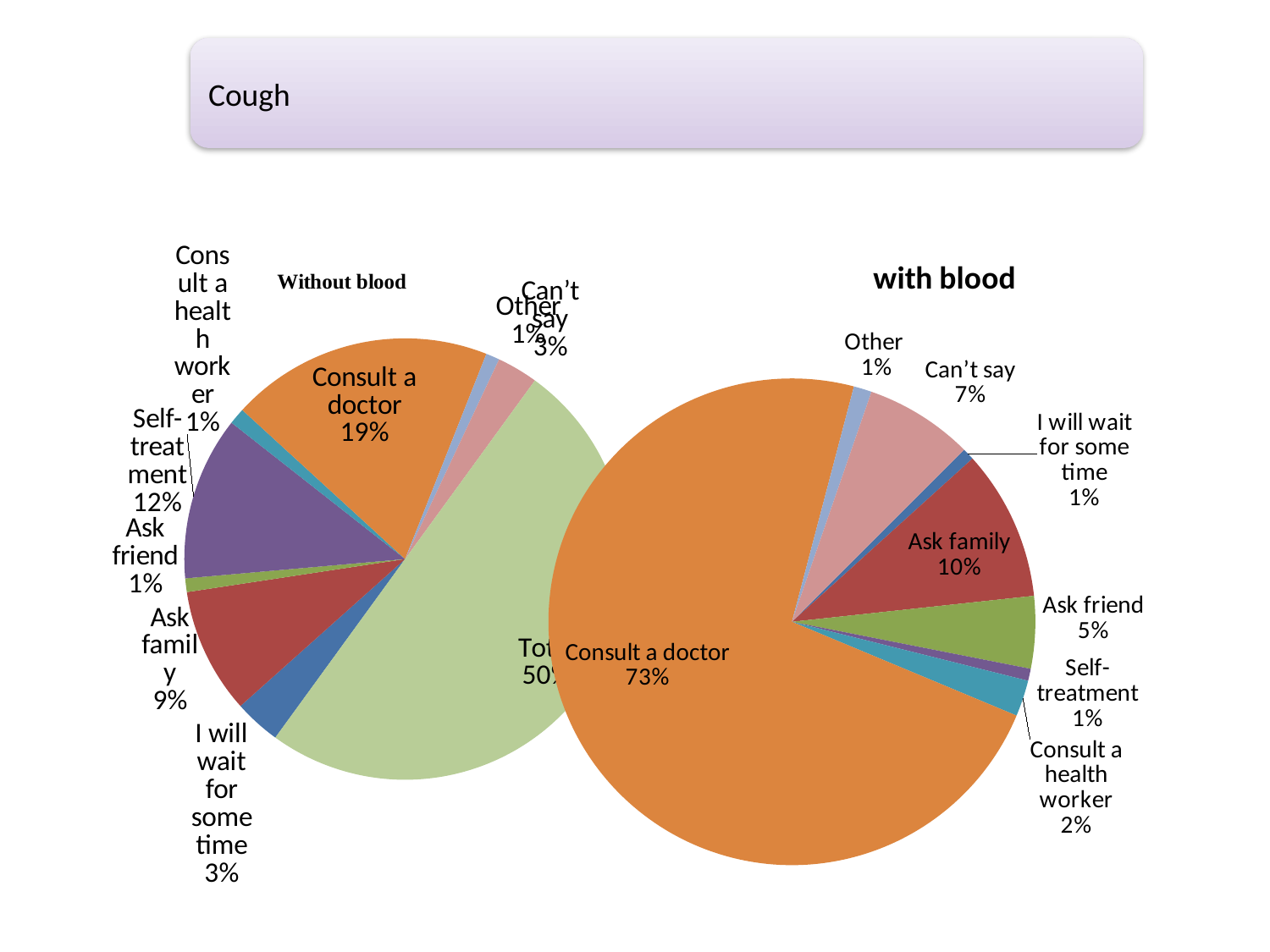

Cough

### Chart

| Category | Frequency | Percent |
|---|---|---|
| I will wait for some time | 17.0 | 6.8 |
| Ask family | 46.0 | 18.4 |
| Ask friend | 5.0 | 2.0 |
| Self-treatment | 60.0 | 24.0 |
| Consult a health worker | 6.0 | 2.4 |
| Consult a doctor | 96.0 | 38.4 |
| Other  | 5.0 | 2.0 |
| Can’t say | 15.0 | 6.0 |
| Total | 250.0 | 100.0 |

### Chart: with blood

| Category | Frequency | Percent |
|---|---|---|
| I will wait for some time | 2.0 | 0.8 |
| Ask family | 25.0 | 10.0 |
| Ask friend | 12.0 | 4.8 |
| Self-treatment | 2.0 | 0.8 |
| Consult a health worker | 6.0 | 2.4 |
| Consult a doctor | 182.0 | 72.8 |
| Other  | 3.0 | 1.2 |
| Can’t say | 18.0 | 7.2 |